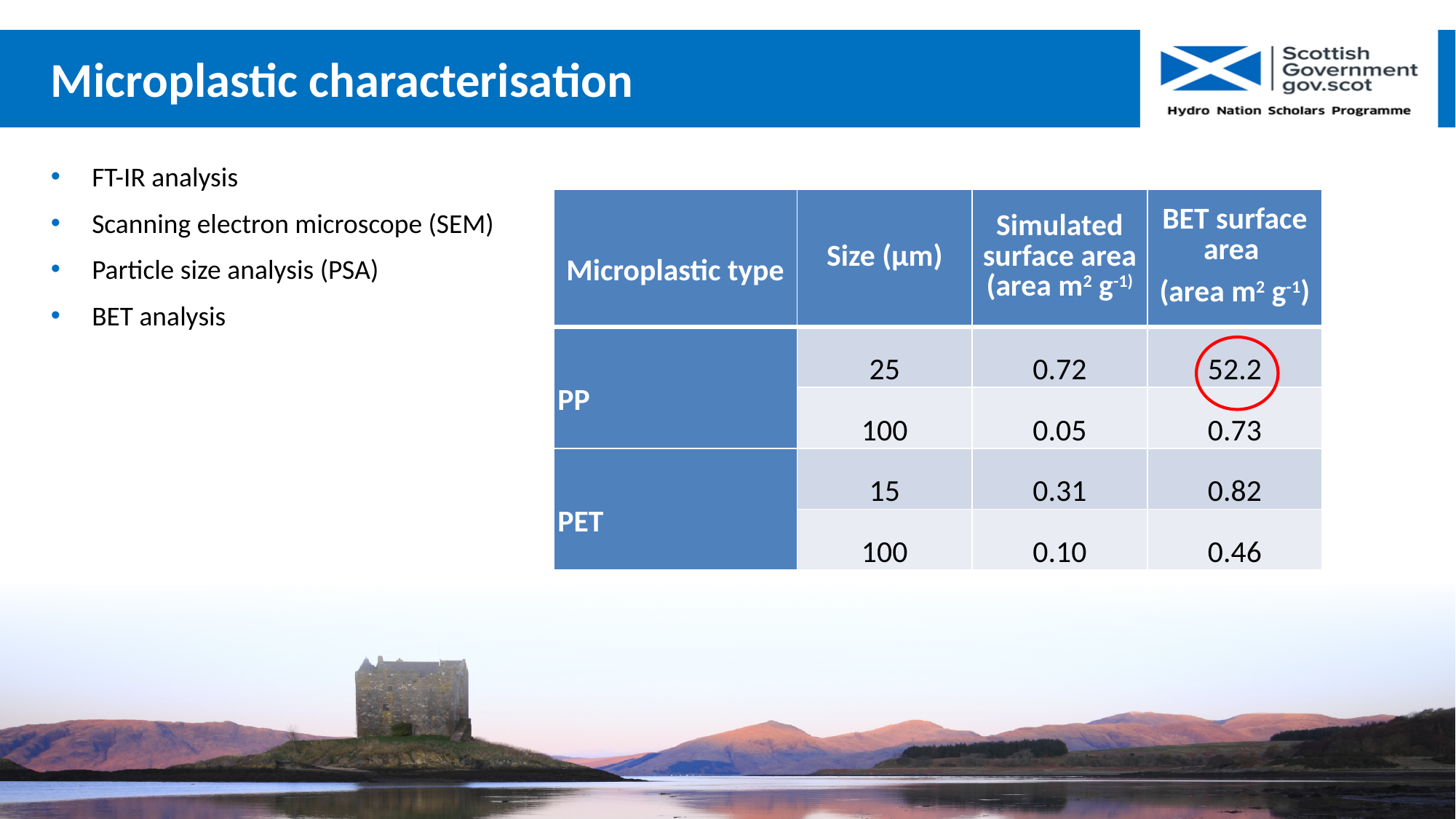

# Microplastic characterisation
FT-IR analysis
Scanning electron microscope (SEM)
Particle size analysis (PSA)
BET analysis

| Microplastic type | Size (µm) | Simulated surface area (area m2 g-1) | BET surface area (area m2 g-1) |
| --- | --- | --- | --- |
| PP | 25 | 0.72 | 52.2 |
|  | 100 | 0.05 | 0.73 |
| PET | 15 | 0.31 | 0.82 |
|  | 100 | 0.10 | 0.46 |